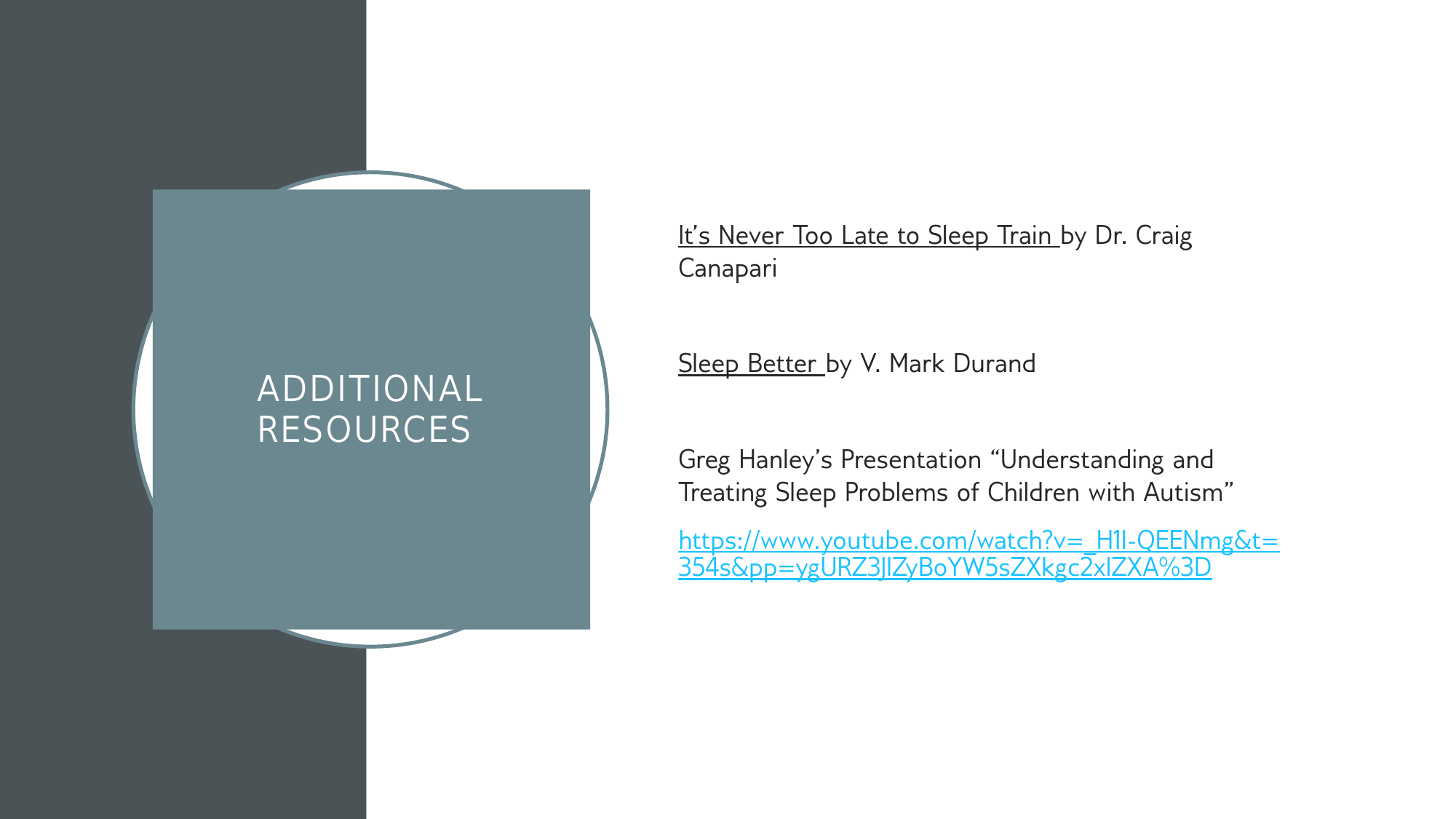

It’s Never Too Late to Sleep Train by Dr. Craig Canapari

Sleep Better by V. Mark Durand

Greg Hanley’s Presentation “Understanding and Treating Sleep Problems of Children with Autism”
https://www.youtube.com/watch?v=_H1I-QEENmg&t=354s&pp=ygURZ3JlZyBoYW5sZXkgc2xlZXA%3D

# Additional resources